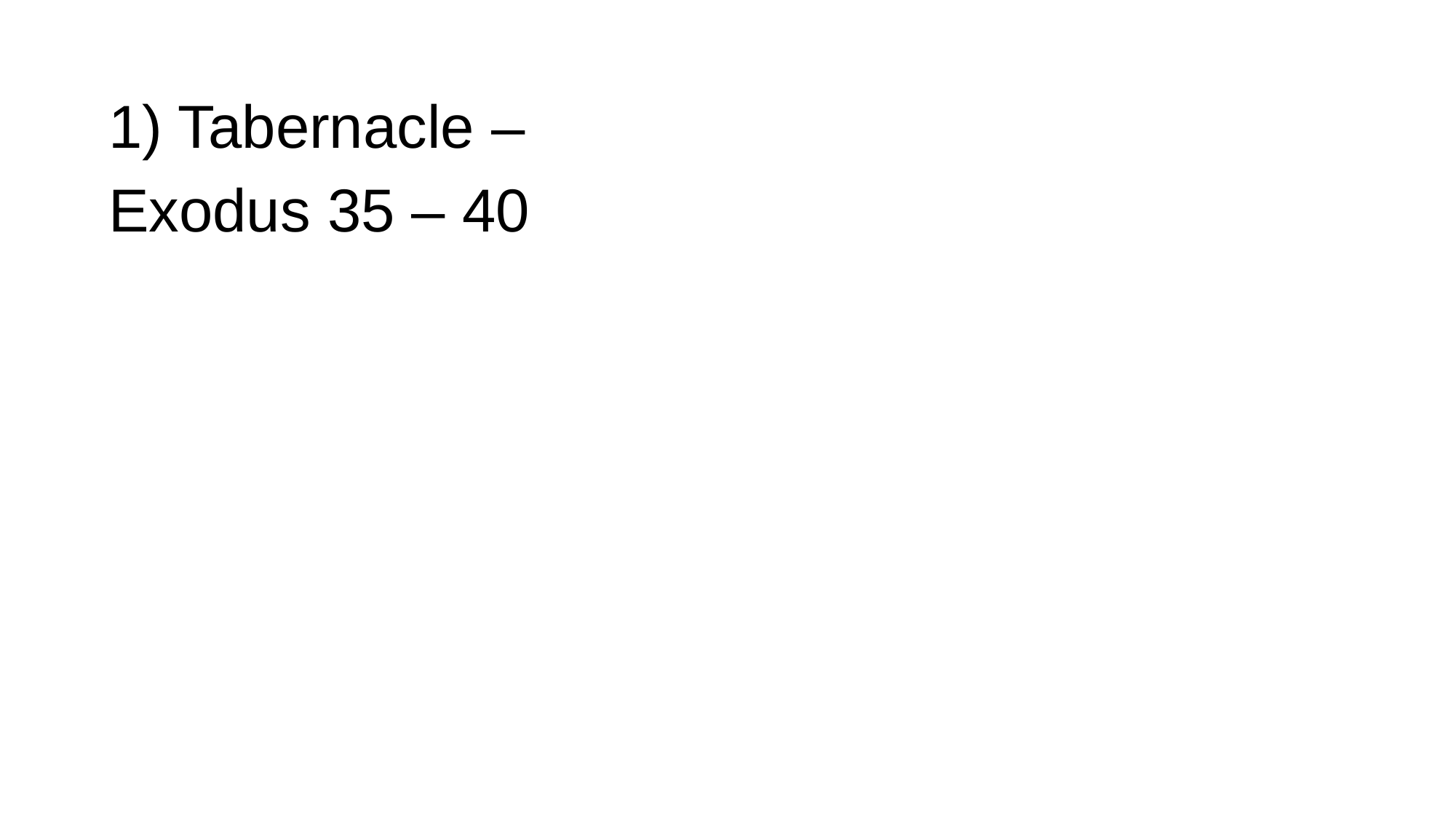

1 Samuel
1) Tabernacle – Exodus 35 – 40